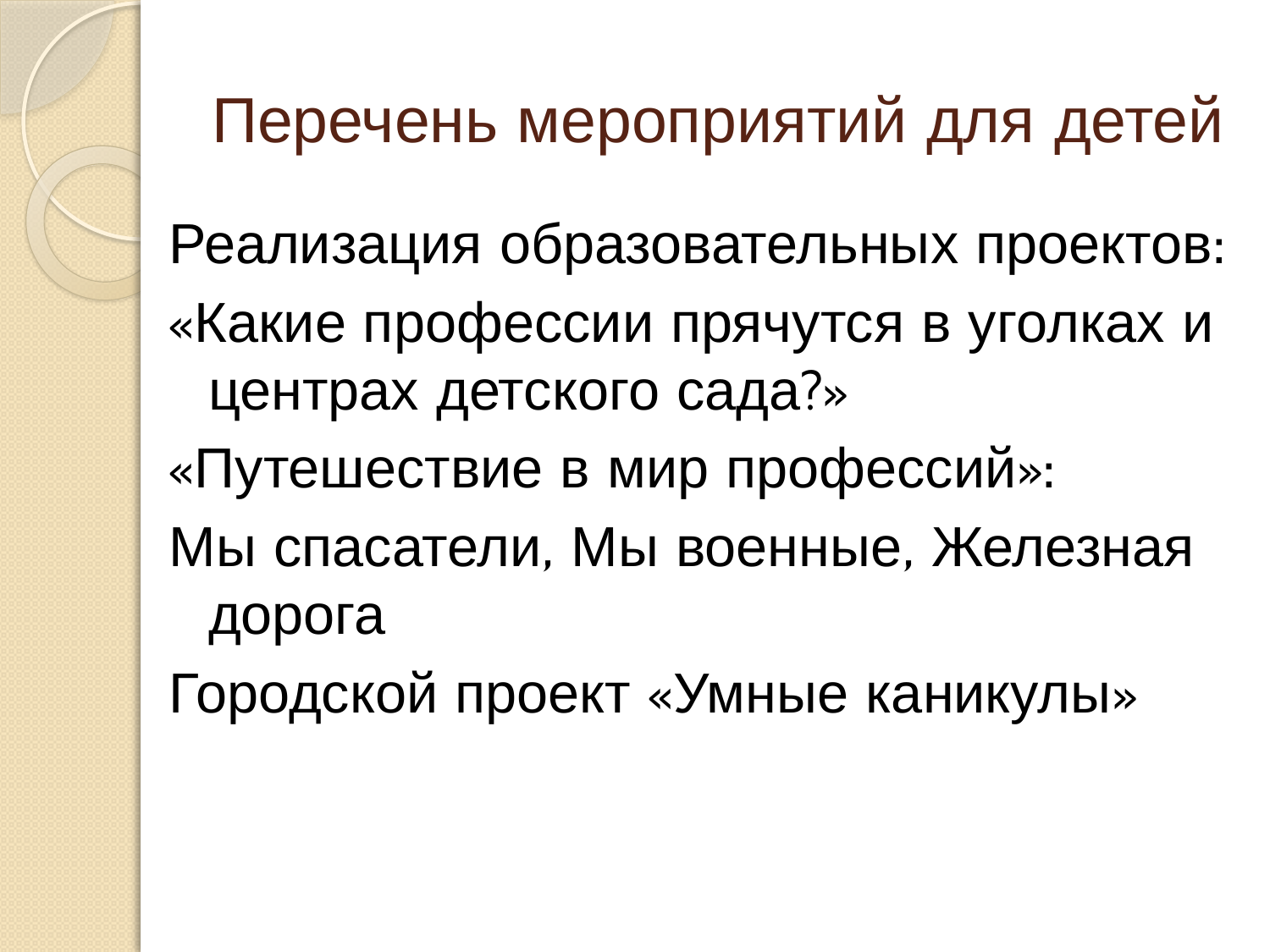

# Перечень мероприятий для детей
Реализация образовательных проектов:
«Какие профессии прячутся в уголках и центрах детского сада?»
«Путешествие в мир профессий»:
Мы спасатели, Мы военные, Железная дорога
Городской проект «Умные каникулы»